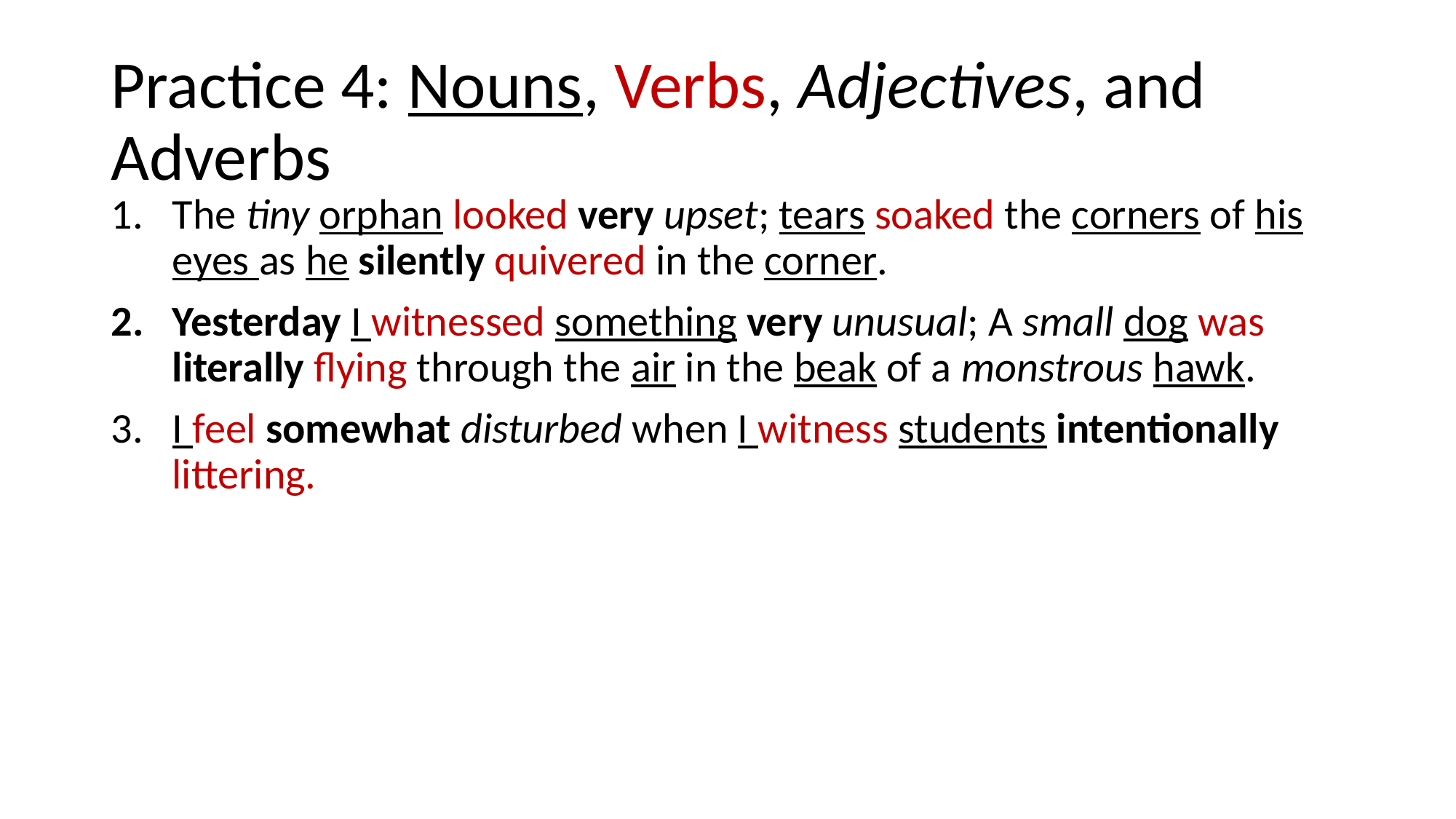

# Practice 4: Nouns, Verbs, Adjectives, and Adverbs
The tiny orphan looked very upset; tears soaked the corners of his eyes as he silently quivered in the corner.
Yesterday I witnessed something very unusual; A small dog was literally flying through the air in the beak of a monstrous hawk.
I feel somewhat disturbed when I witness students intentionally littering.